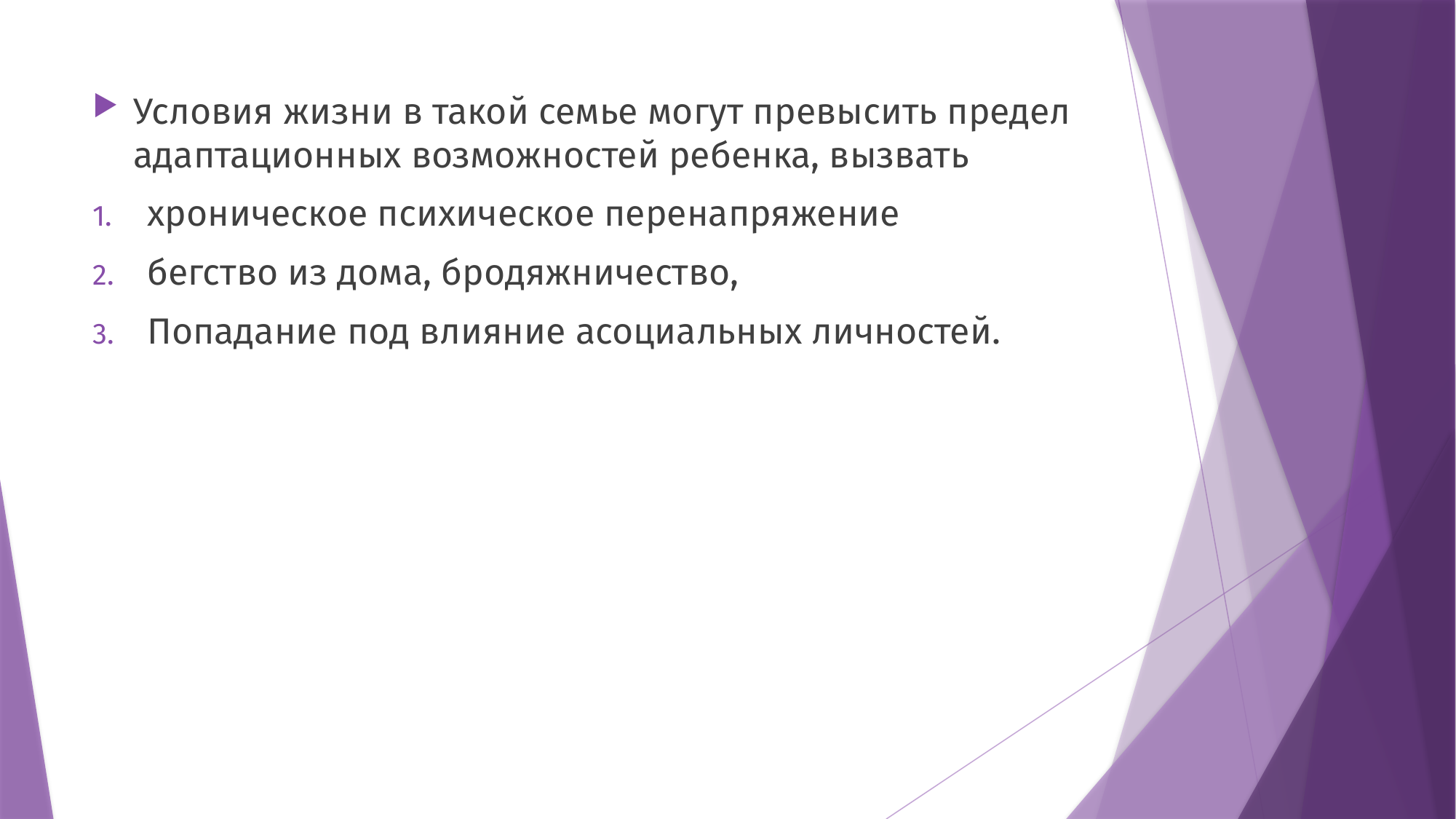

# Последствия:
Условия жизни в такой семье могут превысить предел адаптационных возможностей ребенка, вызвать
хроническое психическое перенапряжение
бегство из дома, бродяжничество,
Попадание под влияние асоциальных личностей.